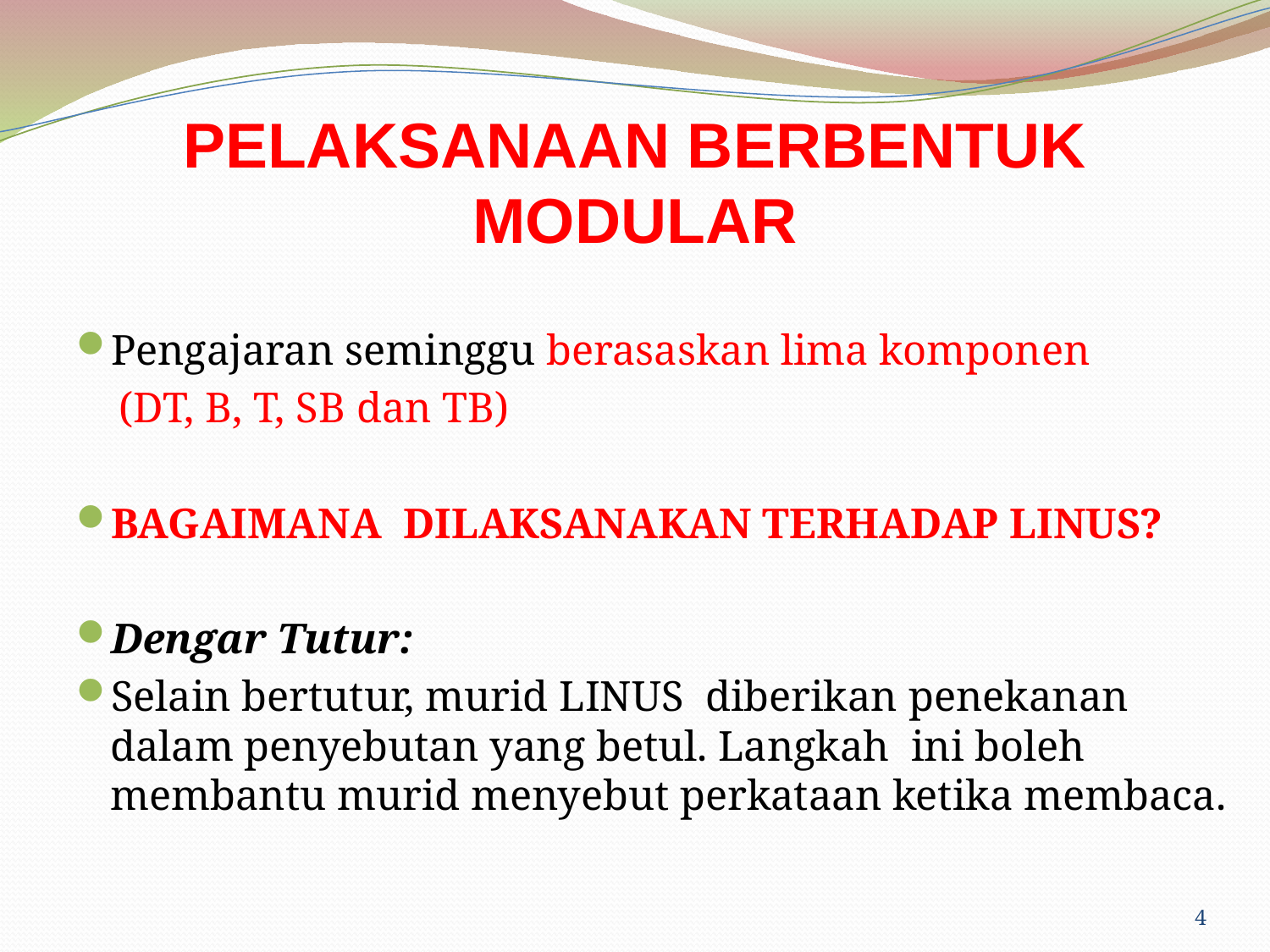

# PELAKSANAAN BERBENTUK MODULAR
Pengajaran seminggu berasaskan lima komponen
    (DT, B, T, SB dan TB)

BAGAIMANA  DILAKSANAKAN TERHADAP LINUS?

Dengar Tutur:
Selain bertutur, murid LINUS  diberikan penekanan dalam penyebutan yang betul. Langkah  ini boleh membantu murid menyebut perkataan ketika membaca.

4